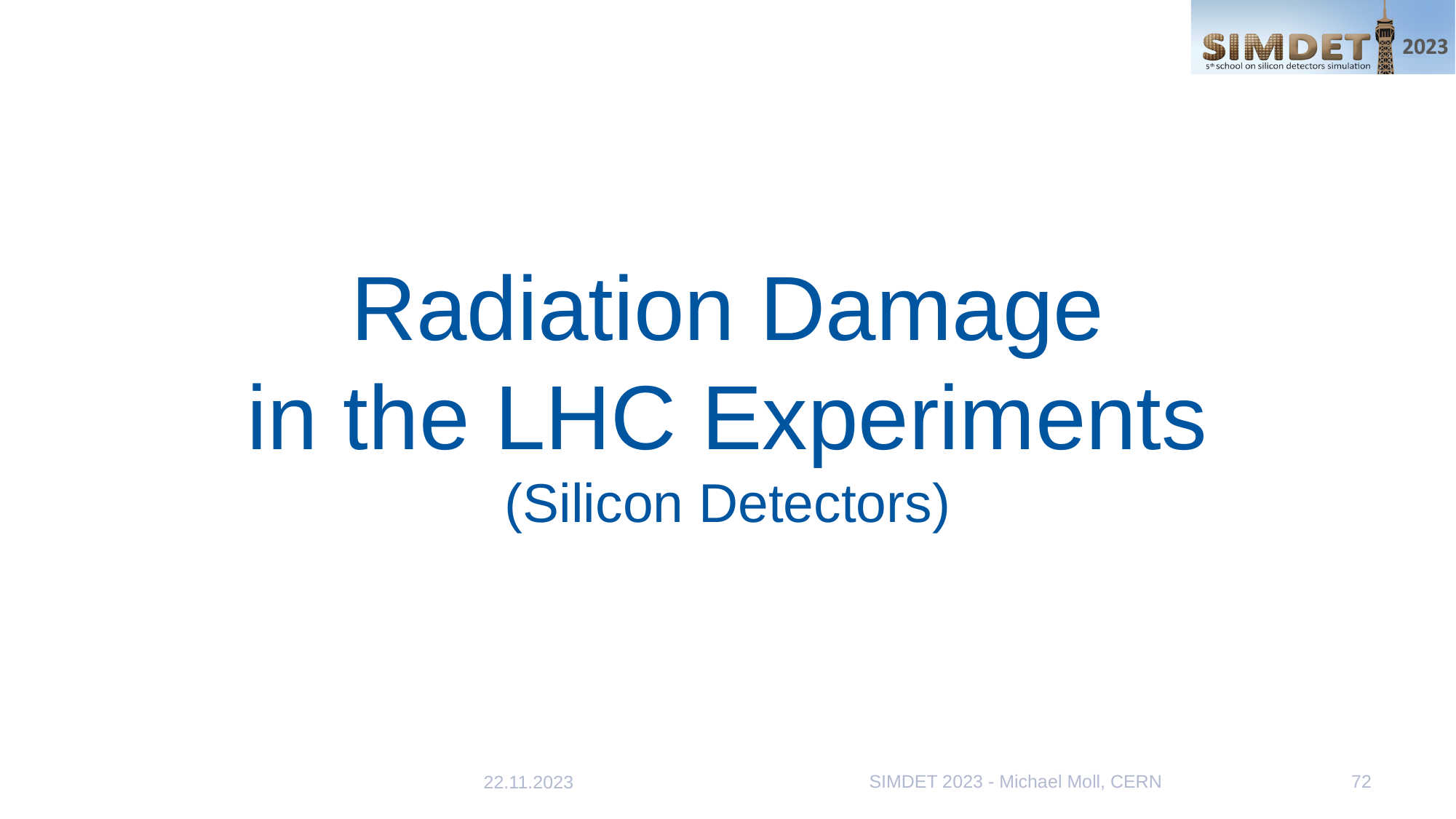

# Radiation Damage in the LHC Experiments (Silicon Detectors)

SIMDET 2023 - Michael Moll, CERN
72
22.11.2023